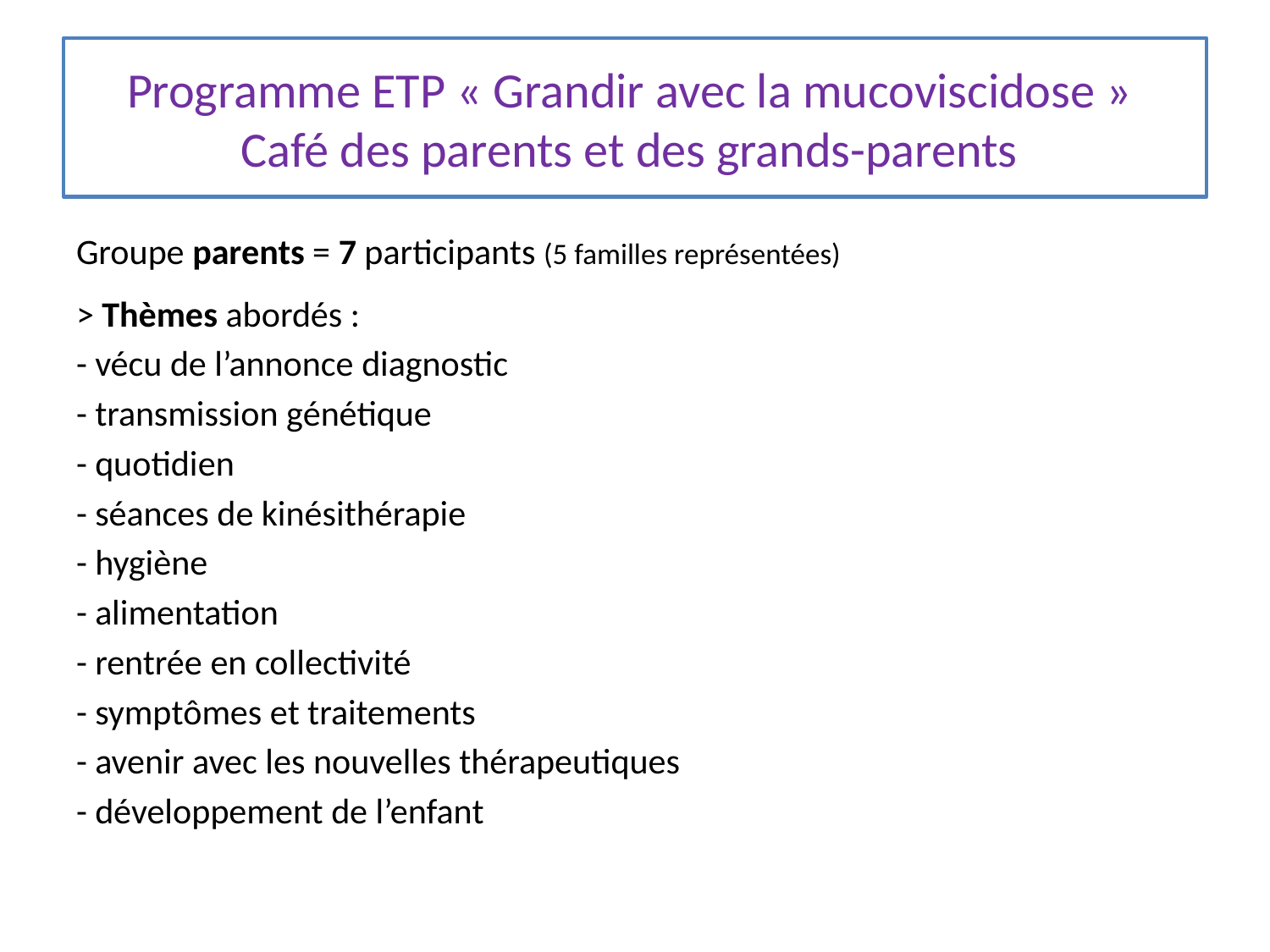

# Programme ETP « Grandir avec la mucoviscidose »  Café des parents et des grands-parents
Groupe parents = 7 participants (5 familles représentées)

> Thèmes abordés :
- vécu de l’annonce diagnostic
- transmission génétique
- quotidien
- séances de kinésithérapie
- hygiène
- alimentation
- rentrée en collectivité
- symptômes et traitements
- avenir avec les nouvelles thérapeutiques
- développement de l’enfant